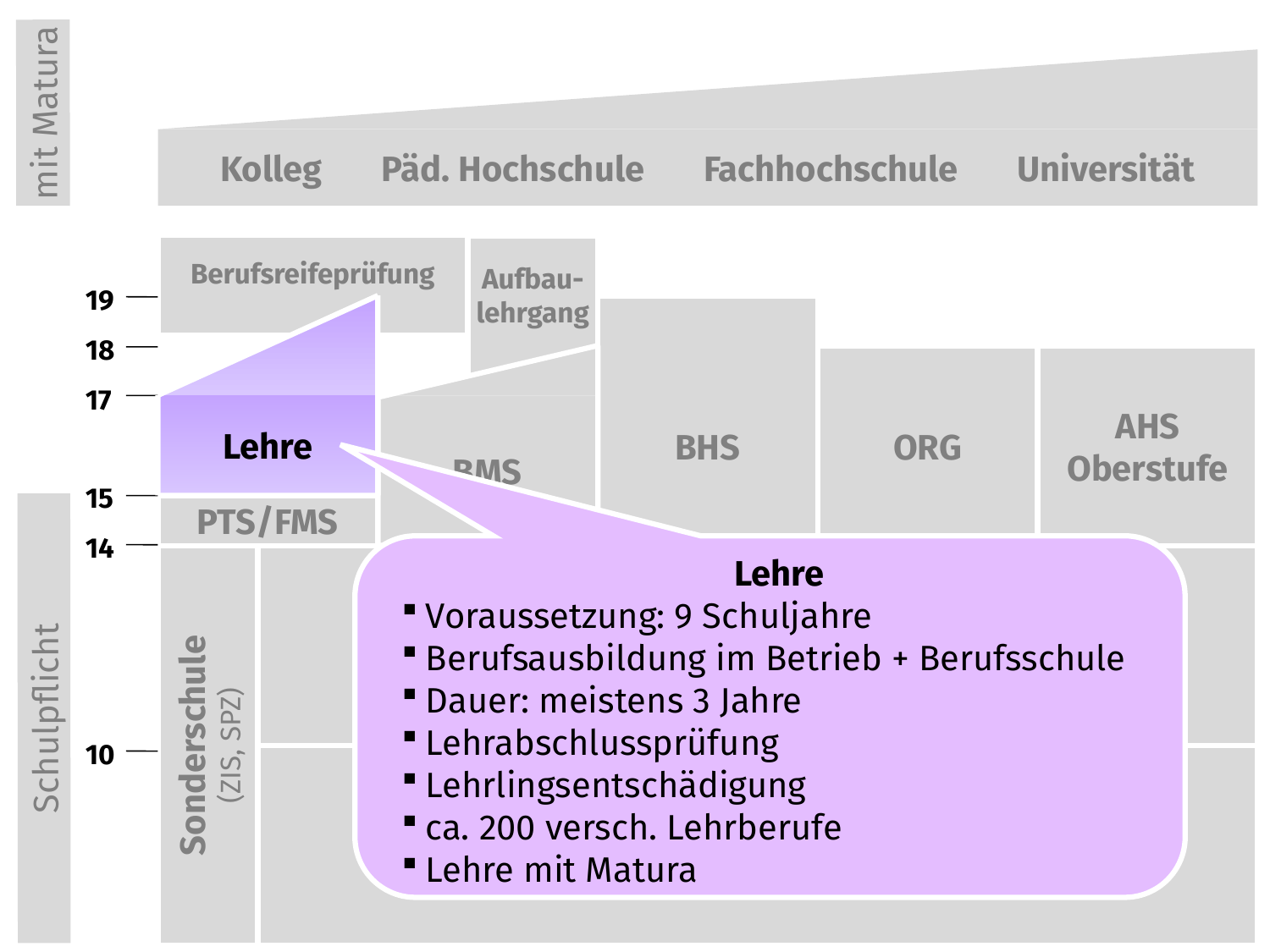

Kolleg       Päd. Hochschule       Fachhochschule       Universität
mit Matura
Berufsreifeprüfung

Aufbau-
lehrgang
19

18
ORG
AHS
Oberstufe

17

15

Schulpflicht

Lehre
PTS/FMS

BHS

BMS

14

Lehre
Voraussetzung: 9 Schuljahre
Berufsausbildung im Betrieb + Berufsschule
Dauer: meistens 3 Jahre
Lehrabschlussprüfung
Lehrlingsentschädigung
ca. 200 versch. Lehrberufe
Lehre mit Matura

Sonderschule
(ZIS, SPZ)
Neue Mittelschule
(HS, KMS, WMS)
AHS Unterstufe
Volksschule

10